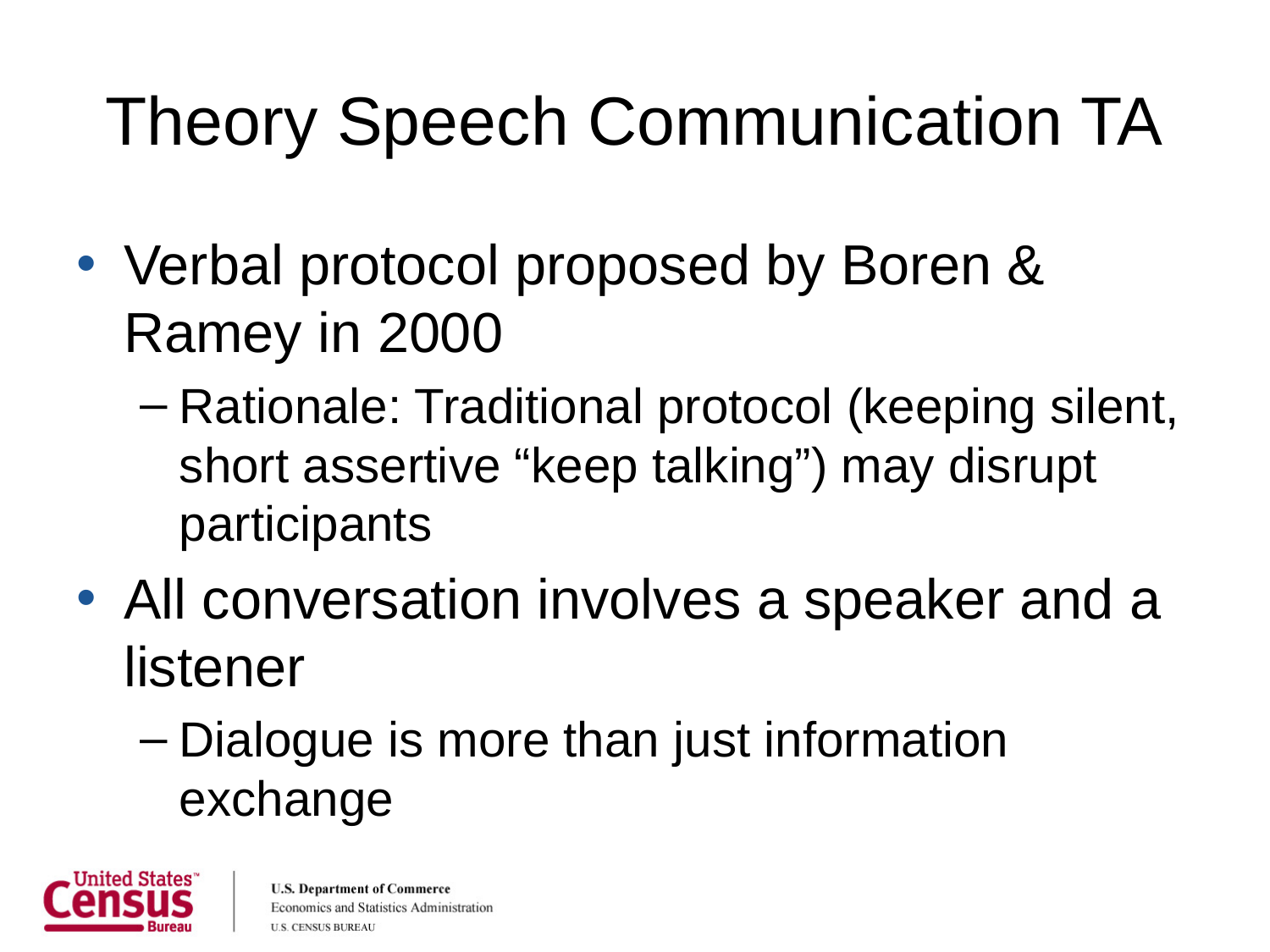

# Theory Speech Communication TA
Verbal protocol proposed by Boren & Ramey in 2000
Rationale: Traditional protocol (keeping silent, short assertive “keep talking”) may disrupt participants
All conversation involves a speaker and a listener
Dialogue is more than just information exchange